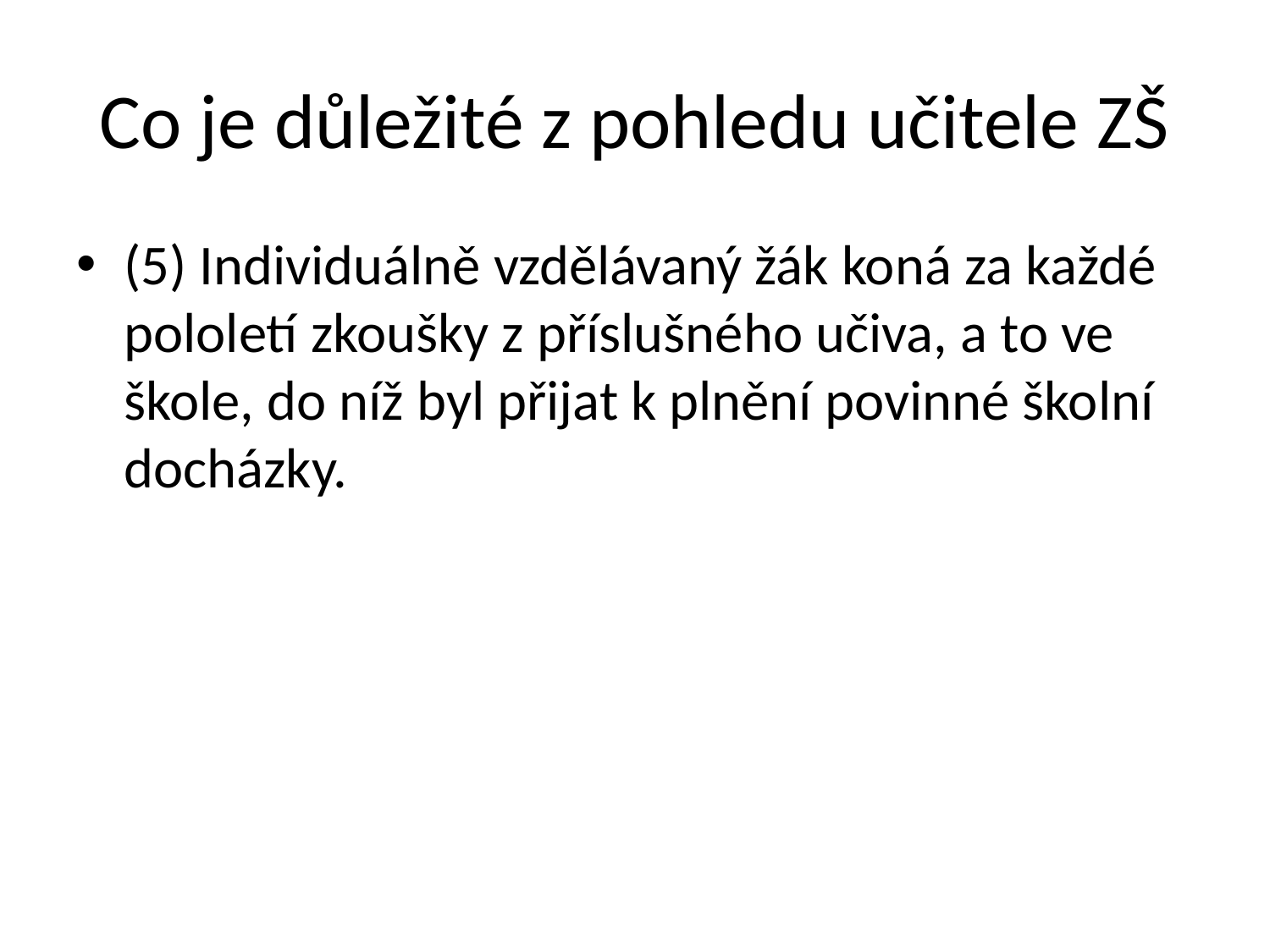

# Co je důležité z pohledu učitele ZŠ
(5) Individuálně vzdělávaný žák koná za každé pololetí zkoušky z příslušného učiva, a to ve škole, do níž byl přijat k plnění povinné školní docházky.